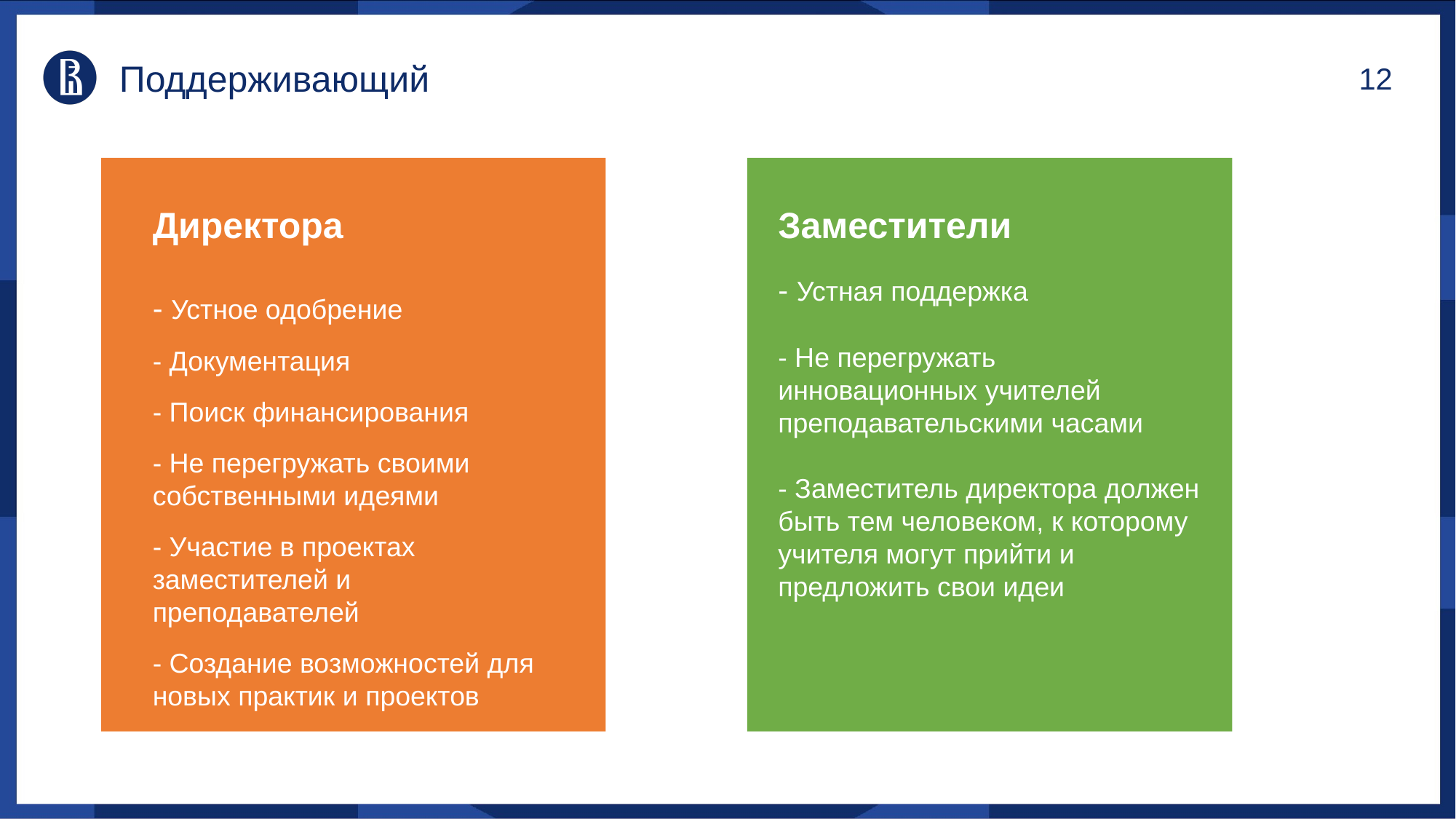

# Поддерживающий

Директора

- Устное одобрение
- Документация
- Поиск финансирования
- Не перегружать своими собственными идеями
- Участие в проектах заместителей и преподавателей
- Создание возможностей для новых практик и проектов

Заместители

- Устная поддержка

- Не перегружать инновационных учителей преподавательскими часами

- Заместитель директора должен быть тем человеком, к которому учителя могут прийти и предложить свои идеи